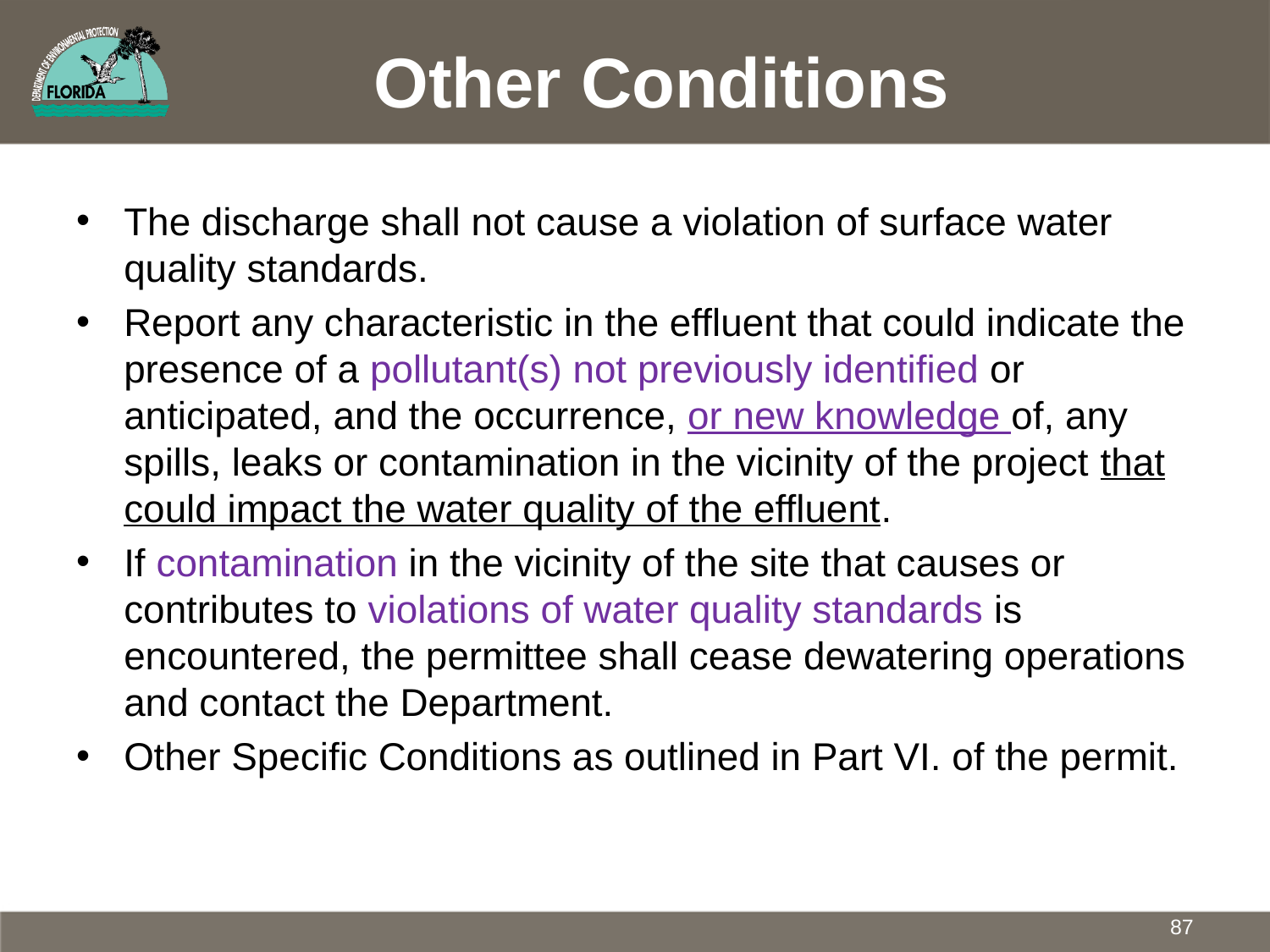

# Other Conditions
The discharge shall not cause a violation of surface water quality standards.
Report any characteristic in the effluent that could indicate the presence of a pollutant(s) not previously identified or anticipated, and the occurrence, or new knowledge of, any spills, leaks or contamination in the vicinity of the project that could impact the water quality of the effluent.
If contamination in the vicinity of the site that causes or contributes to violations of water quality standards is encountered, the permittee shall cease dewatering operations and contact the Department.
Other Specific Conditions as outlined in Part VI. of the permit.
87